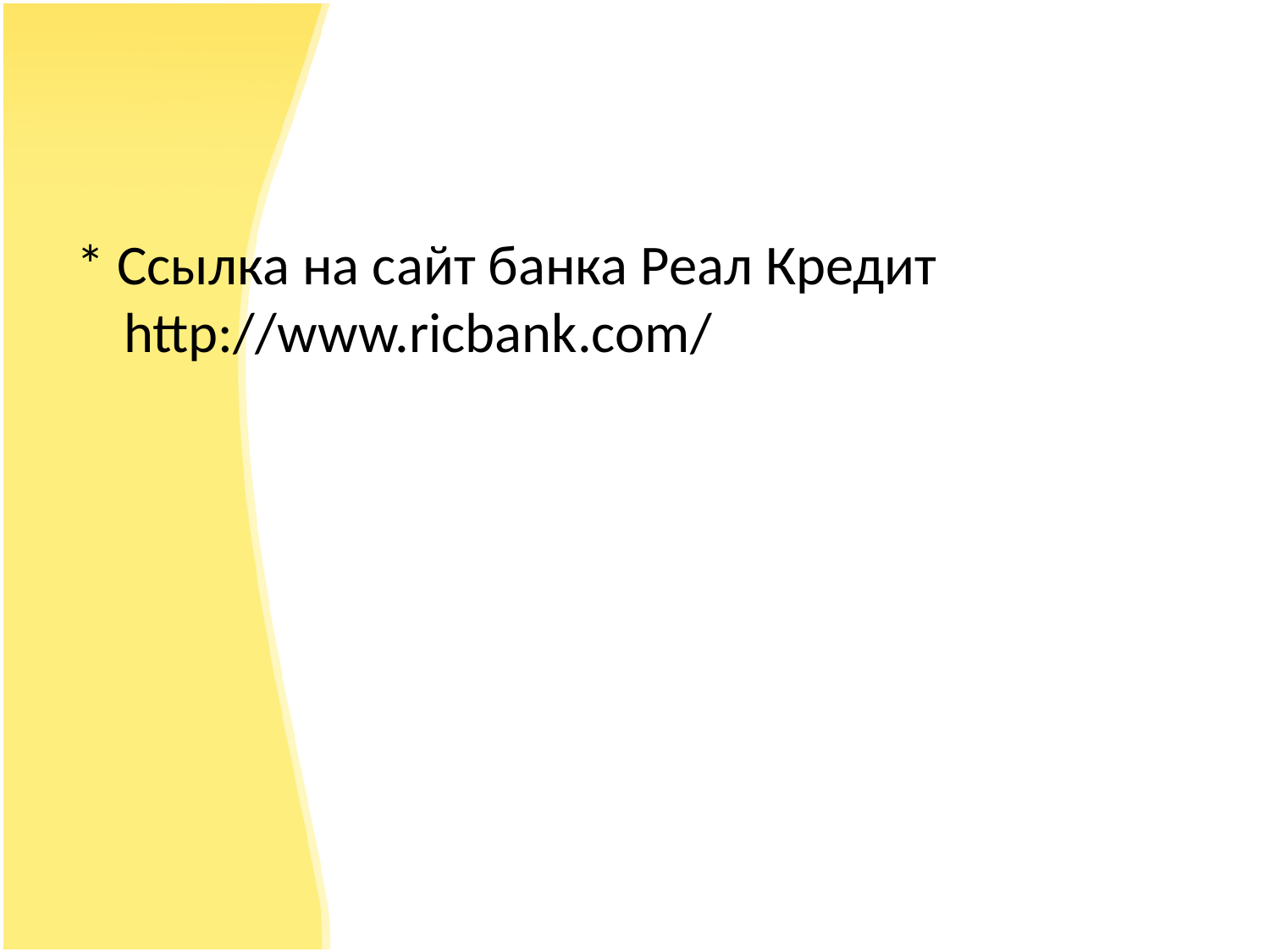

* Ссылка на сайт банка Реал Кредит http://www.ricbank.com/